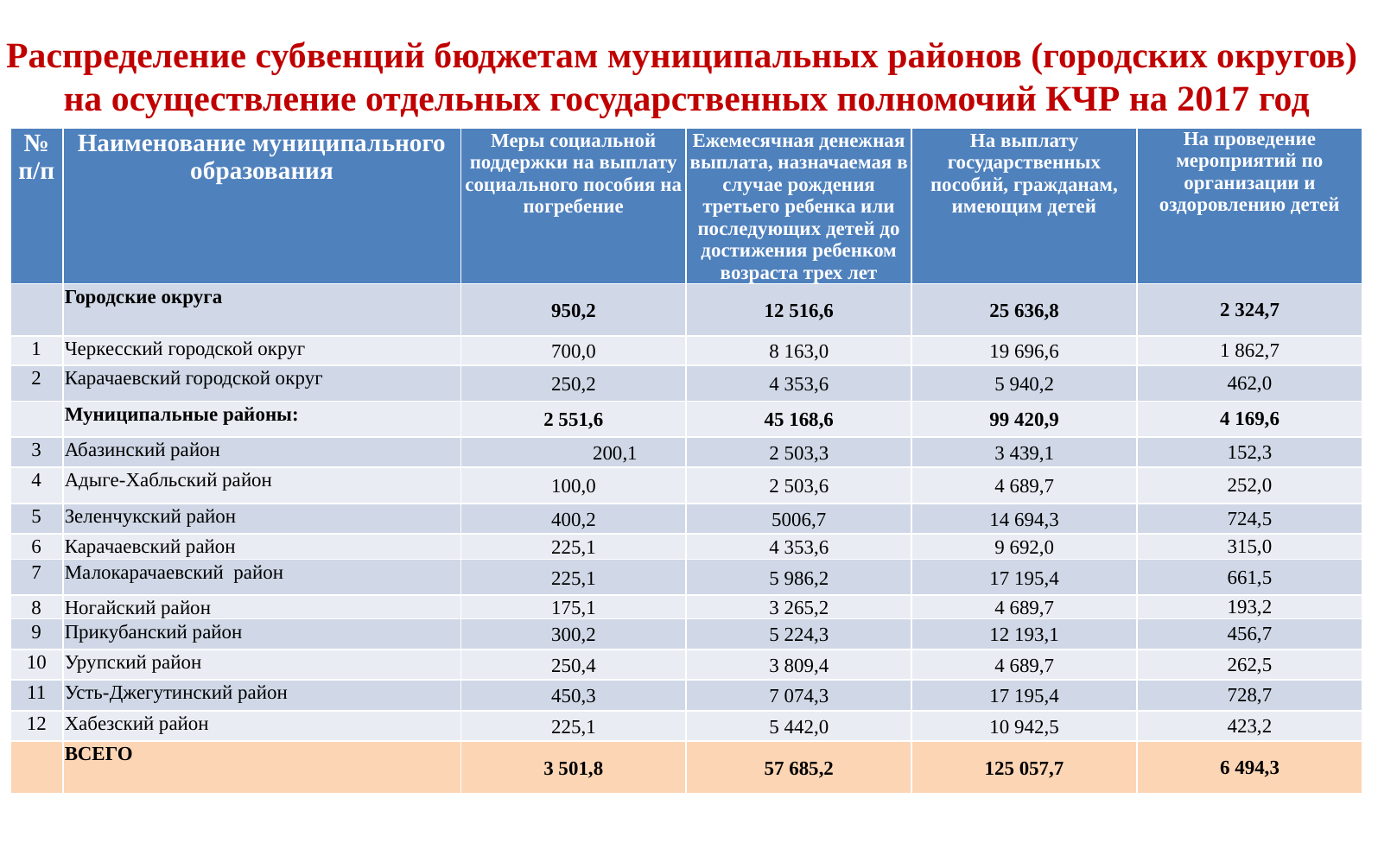

Распределение субвенций бюджетам муниципальных районов (городских округов)
на осуществление отдельных государственных полномочий КЧР на 2017 год
| № п/п | Наименование муниципального образования | Меры социальной поддержки на выплату социального пособия на погребение | Ежемесячная денежная выплата, назначаемая в случае рождения третьего ребенка или последующих детей до достижения ребенком возраста трех лет | На выплату государственных пособий, гражданам, имеющим детей | На проведение мероприятий по организации и оздоровлению детей |
| --- | --- | --- | --- | --- | --- |
|  | Городские округа | 950,2 | 12 516,6 | 25 636,8 | 2 324,7 |
| 1 | Черкесский городской округ | 700,0 | 8 163,0 | 19 696,6 | 1 862,7 |
| 2 | Карачаевский городской округ | 250,2 | 4 353,6 | 5 940,2 | 462,0 |
|  | Муниципальные районы: | 2 551,6 | 45 168,6 | 99 420,9 | 4 169,6 |
| 3 | Абазинский район | 200,1 | 2 503,3 | 3 439,1 | 152,3 |
| 4 | Адыге-Хабльский район | 100,0 | 2 503,6 | 4 689,7 | 252,0 |
| 5 | Зеленчукский район | 400,2 | 5006,7 | 14 694,3 | 724,5 |
| 6 | Карачаевский район | 225,1 | 4 353,6 | 9 692,0 | 315,0 |
| 7 | Малокарачаевский район | 225,1 | 5 986,2 | 17 195,4 | 661,5 |
| 8 | Ногайский район | 175,1 | 3 265,2 | 4 689,7 | 193,2 |
| 9 | Прикубанский район | 300,2 | 5 224,3 | 12 193,1 | 456,7 |
| 10 | Урупский район | 250,4 | 3 809,4 | 4 689,7 | 262,5 |
| 11 | Усть-Джегутинский район | 450,3 | 7 074,3 | 17 195,4 | 728,7 |
| 12 | Хабезский район | 225,1 | 5 442,0 | 10 942,5 | 423,2 |
|  | ВСЕГО | 3 501,8 | 57 685,2 | 125 057,7 | 6 494,3 |